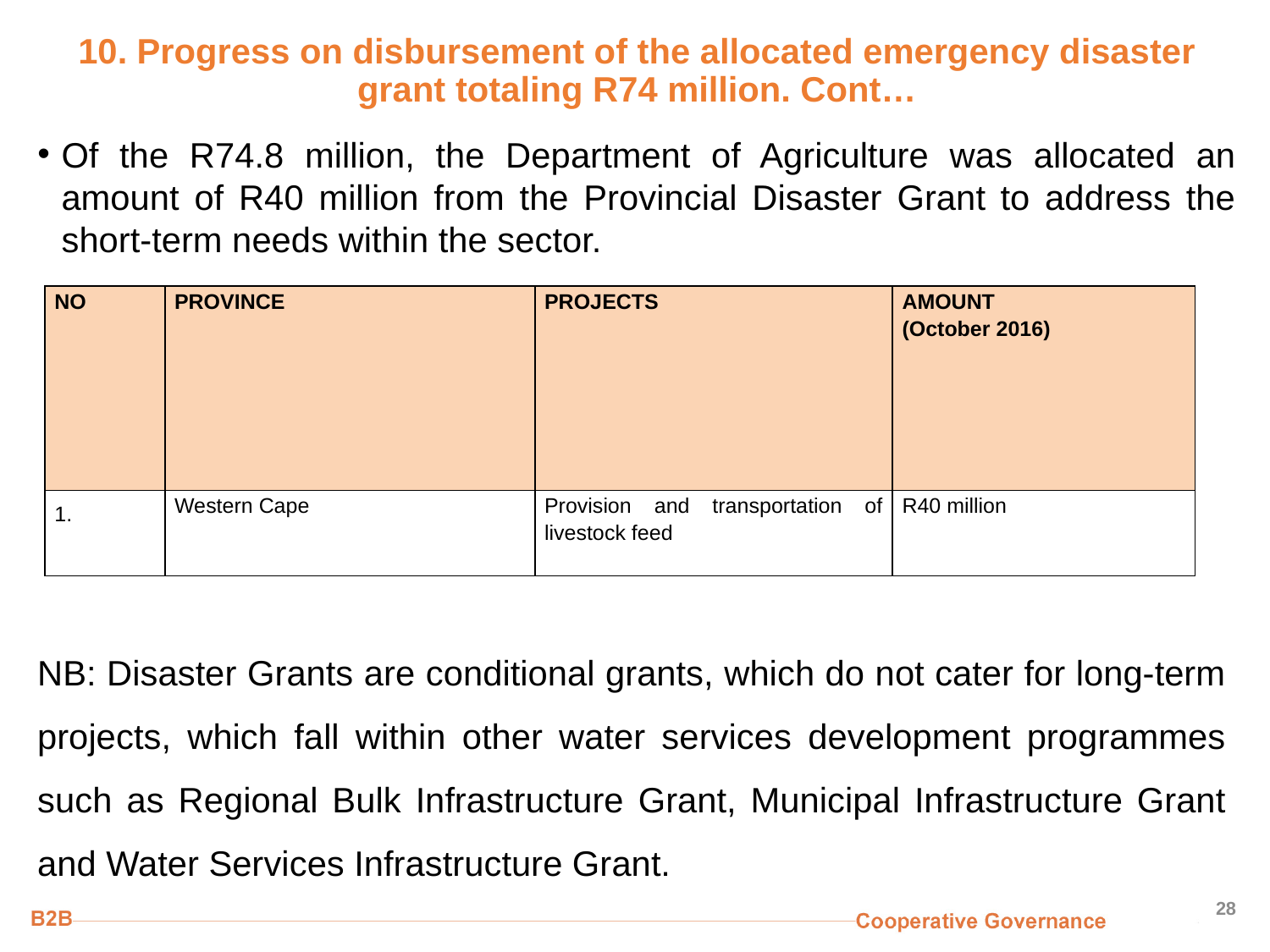

# 10. Progress on disbursement of the allocated emergency disaster grant totaling R74 million. Cont…
Of the R74.8 million, the Department of Agriculture was allocated an amount of R40 million from the Provincial Disaster Grant to address the short-term needs within the sector.

| NO | PROVINCE | PROJECTS | AMOUNT (October 2016) |
| --- | --- | --- | --- |
|  | Western Cape | Provision and transportation of livestock feed | R40 million |
NB: Disaster Grants are conditional grants, which do not cater for long-term projects, which fall within other water services development programmes such as Regional Bulk Infrastructure Grant, Municipal Infrastructure Grant and Water Services Infrastructure Grant.
28